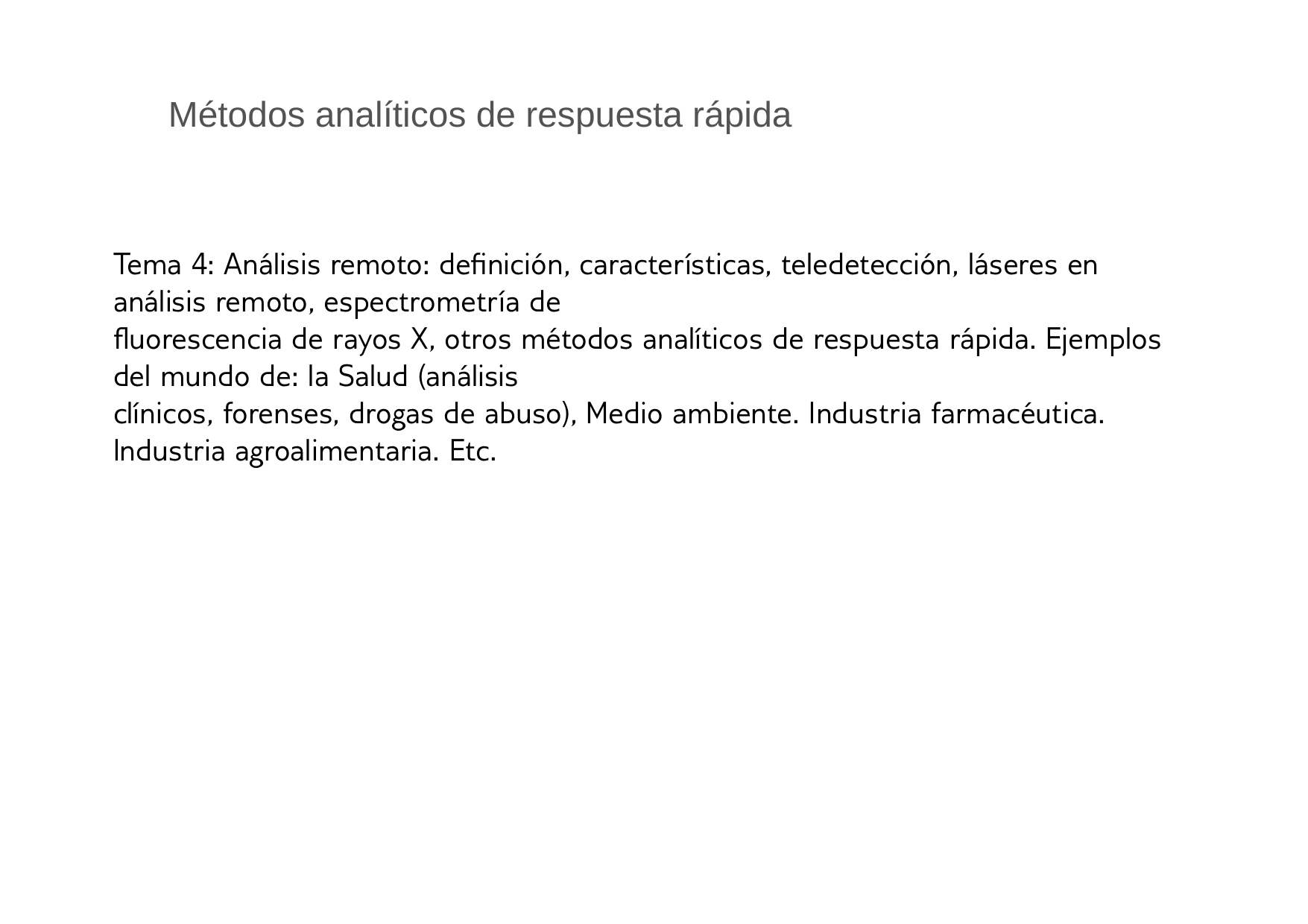

# Métodos analíticos de respuesta rápida
Tema 4: Análisis remoto: definición, características, teledetección, láseres en análisis remoto, espectrometría de
fluorescencia de rayos X, otros métodos analíticos de respuesta rápida. Ejemplos del mundo de: la Salud (análisis
clínicos, forenses, drogas de abuso), Medio ambiente. Industria farmacéutica. Industria agroalimentaria. Etc.